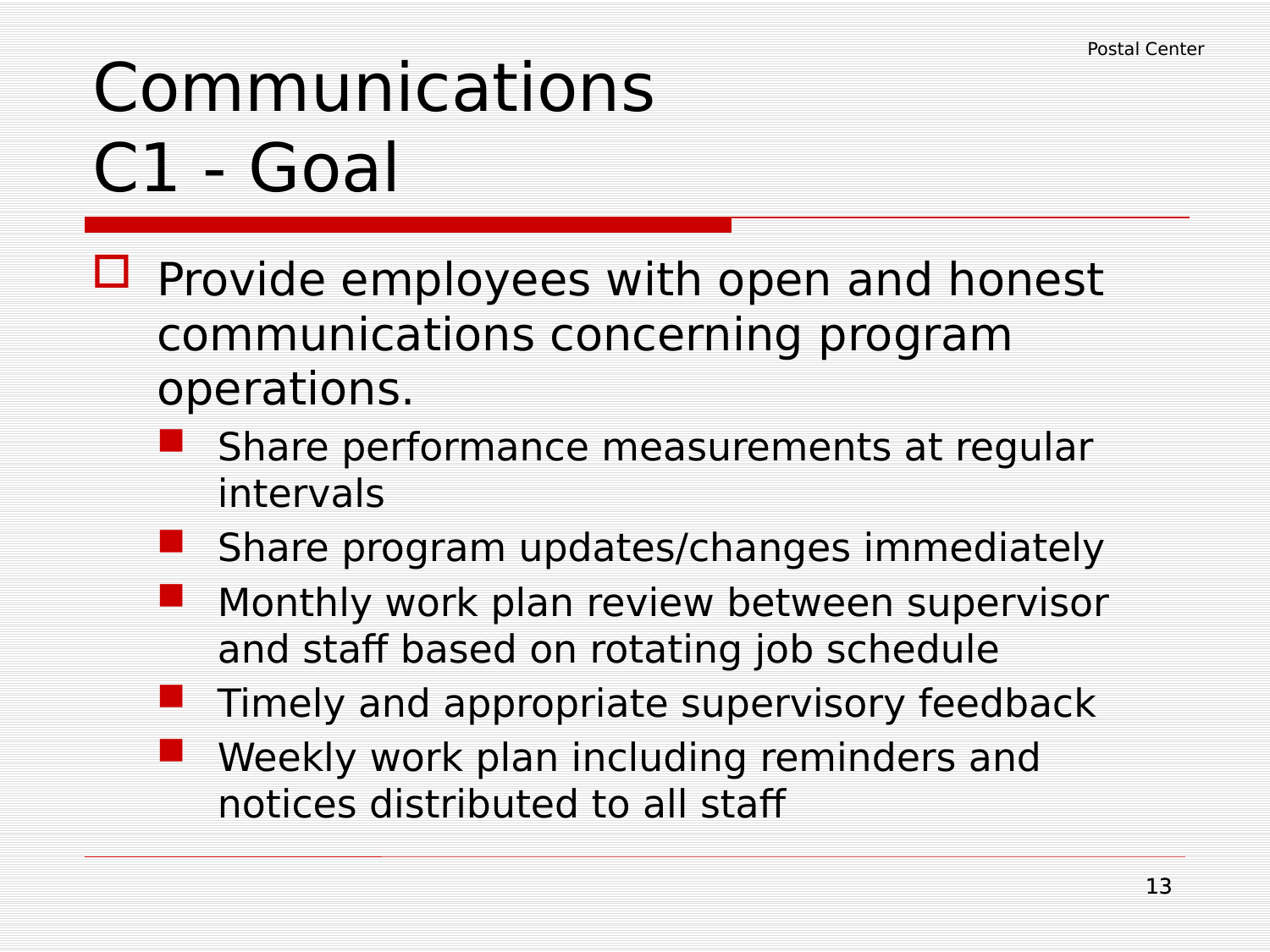

Postal Center
# Communications C1 - Goal
Provide employees with open and honest communications concerning program operations.
Share performance measurements at regular intervals
Share program updates/changes immediately
Monthly work plan review between supervisor and staff based on rotating job schedule
Timely and appropriate supervisory feedback
Weekly work plan including reminders and notices distributed to all staff
13
13